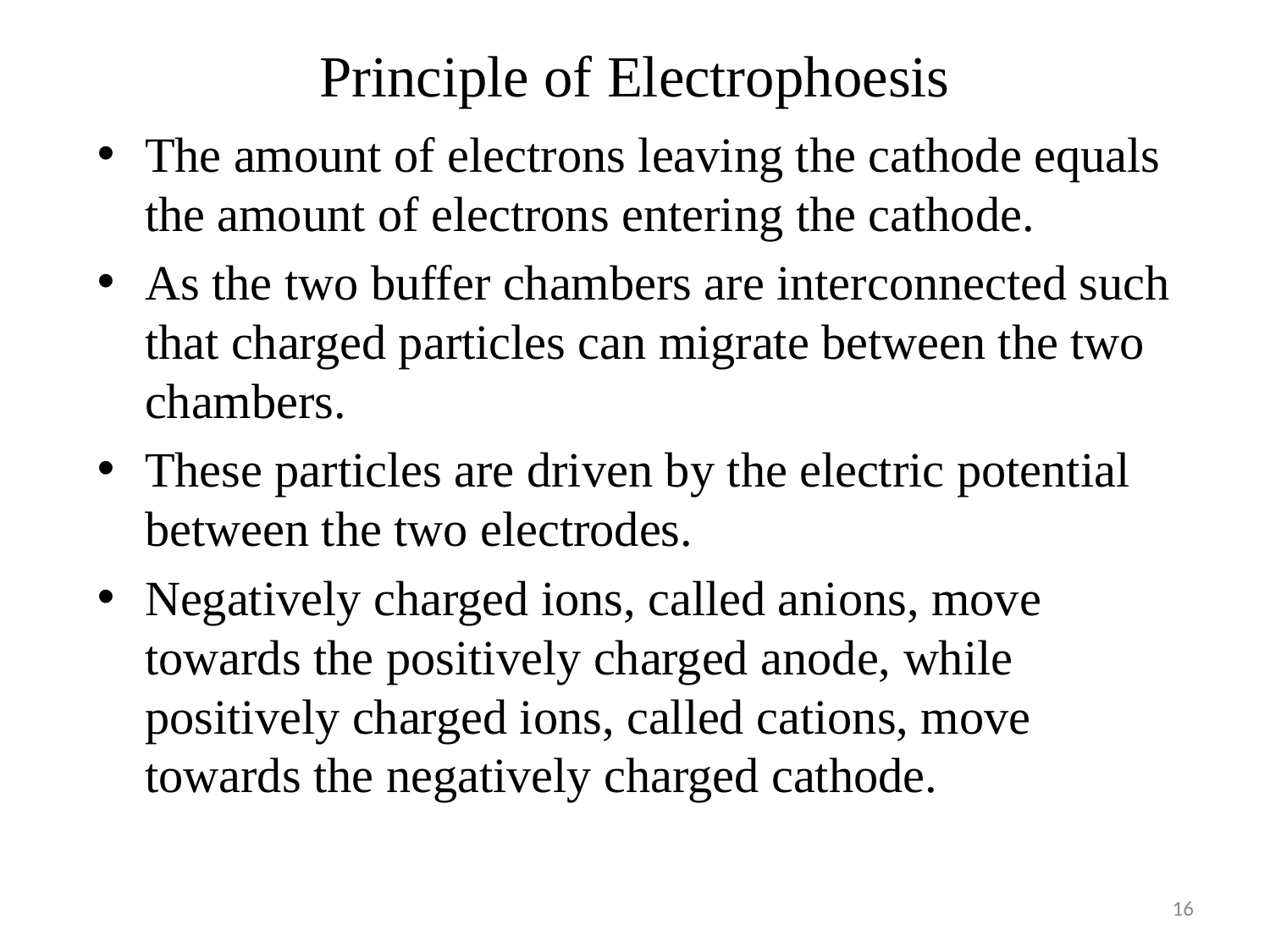

# Principle of Electrophoesis
The amount of electrons leaving the cathode equals the amount of electrons entering the cathode.
As the two buffer chambers are interconnected such that charged particles can migrate between the two chambers.
These particles are driven by the electric potential between the two electrodes.
Negatively charged ions, called anions, move towards the positively charged anode, while positively charged ions, called cations, move towards the negatively charged cathode.
16